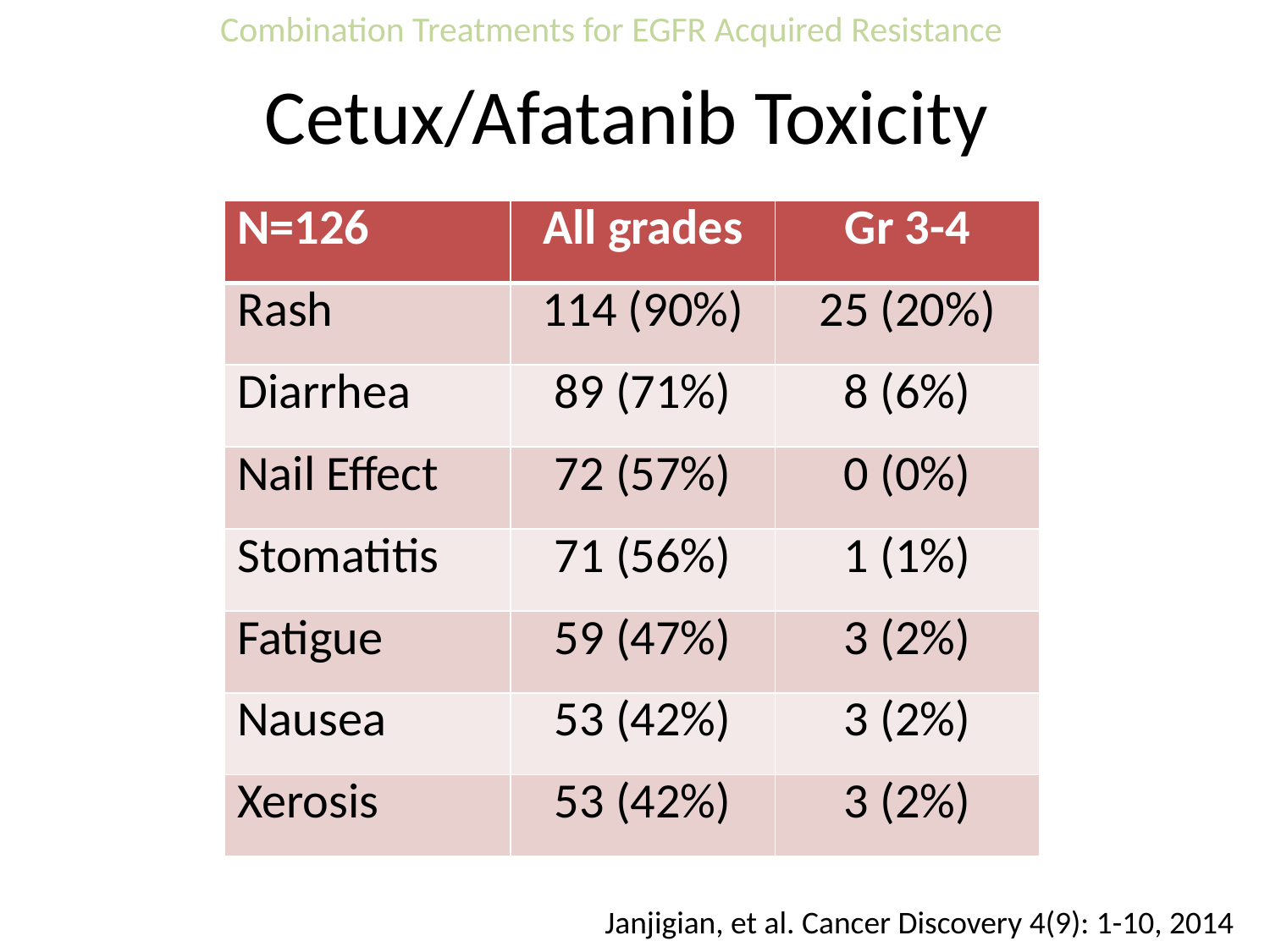

Combination Treatments for EGFR Acquired Resistance
# Cetux/Afatanib Toxicity
| N=126 | All grades | Gr 3-4 |
| --- | --- | --- |
| Rash | 114 (90%) | 25 (20%) |
| Diarrhea | 89 (71%) | 8 (6%) |
| Nail Effect | 72 (57%) | 0 (0%) |
| Stomatitis | 71 (56%) | 1 (1%) |
| Fatigue | 59 (47%) | 3 (2%) |
| Nausea | 53 (42%) | 3 (2%) |
| Xerosis | 53 (42%) | 3 (2%) |
Janjigian, et al. Cancer Discovery 4(9): 1-10, 2014